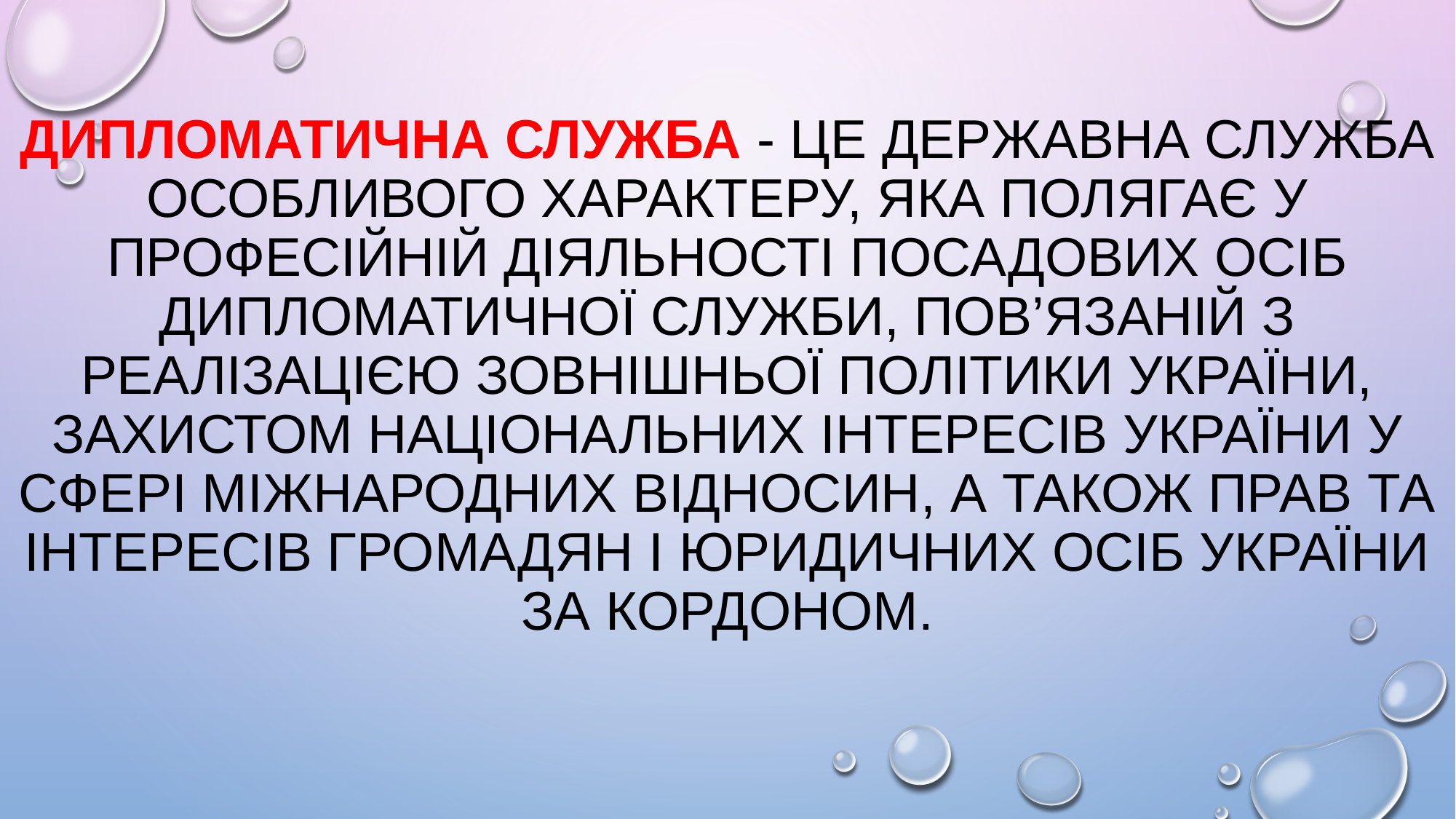

# Дипломатична служба - це державна служба особливого характеру, яка полягає у професійній діяльності посадових осіб дипломатичної служби, пов’язаній з реалізацією зовнішньої політики України, захистом національних інтересів України у сфері міжнародних відносин, а також прав та інтересів громадян і юридичних осіб України за кордоном.